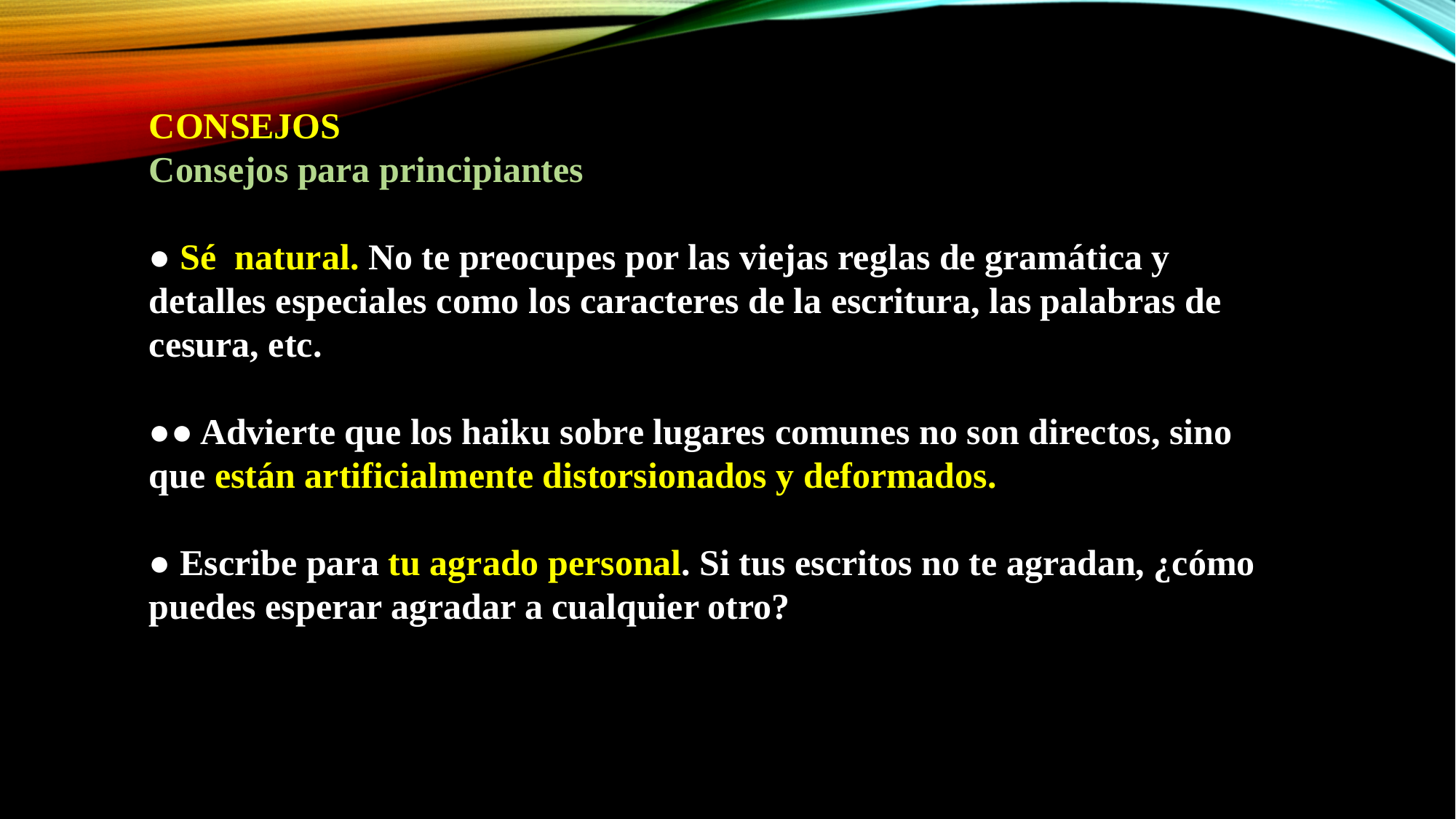

CONSEJOS
Consejos para principiantes
● Sé  natural. No te preocupes por las viejas reglas de gramática y detalles especiales como los caracteres de la escritura, las palabras de cesura, etc. 
●● Advierte que los haiku sobre lugares comunes no son directos, sino que están artificialmente distorsionados y deformados. 
● Escribe para tu agrado personal. Si tus escritos no te agradan, ¿cómo puedes esperar agradar a cualquier otro?